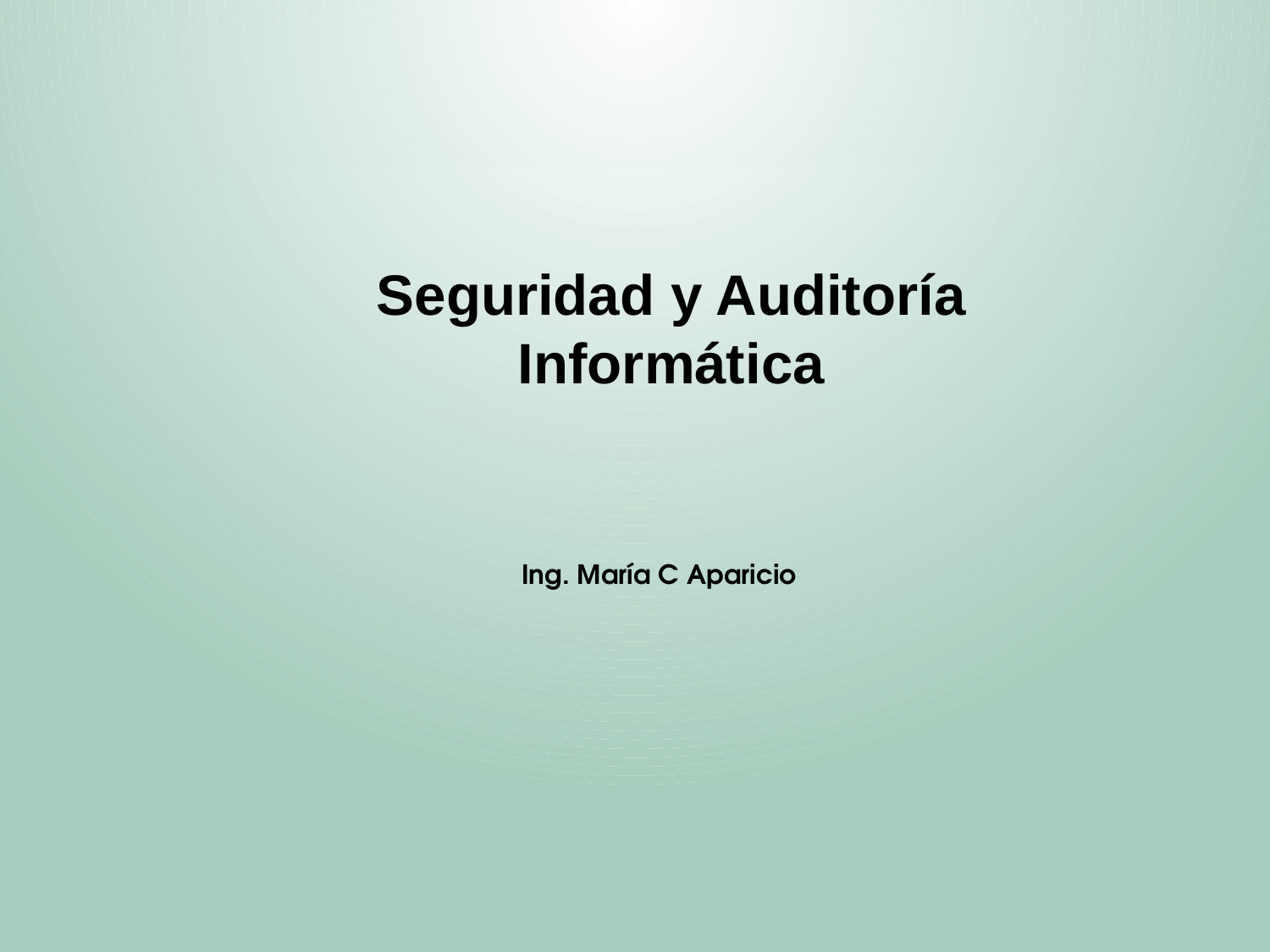

# Seguridad y Auditoría Informática

Ing. María C Aparicio